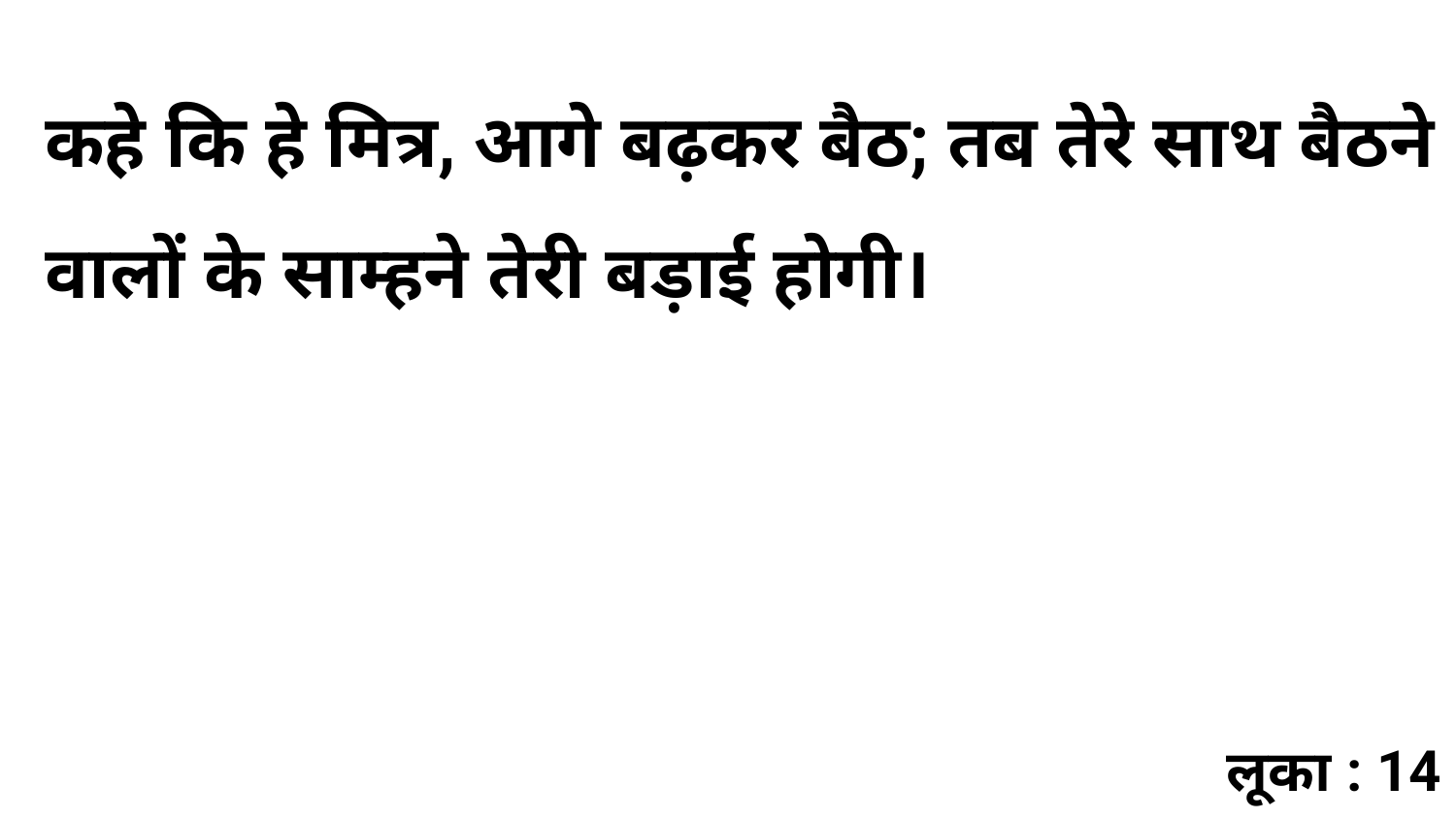

कहे कि हे मित्र, आगे बढ़कर बैठ; तब तेरे साथ बैठने वालों के साम्हने तेरी बड़ाई होगी।
लूका : 14